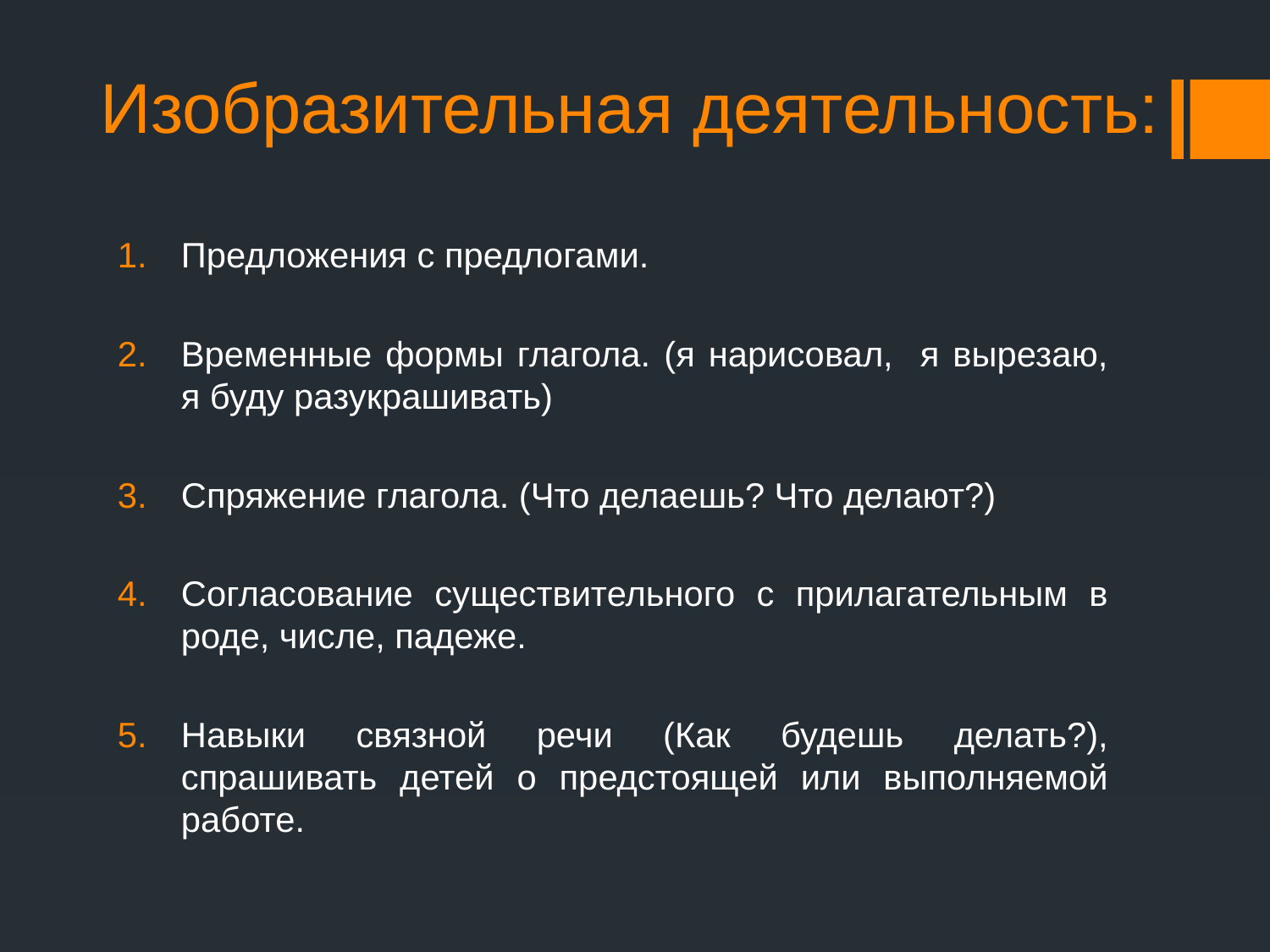

# Изобразительная деятельность:
Предложения с предлогами.

Временные формы глагола. (я нарисовал,  я вырезаю, я буду разукрашивать)

Спряжение глагола. (Что делаешь? Что делают?)

Согласование существительного с прилагательным в роде, числе, падеже.

Навыки связной речи (Как будешь делать?), спрашивать детей о предстоящей или выполняемой работе.